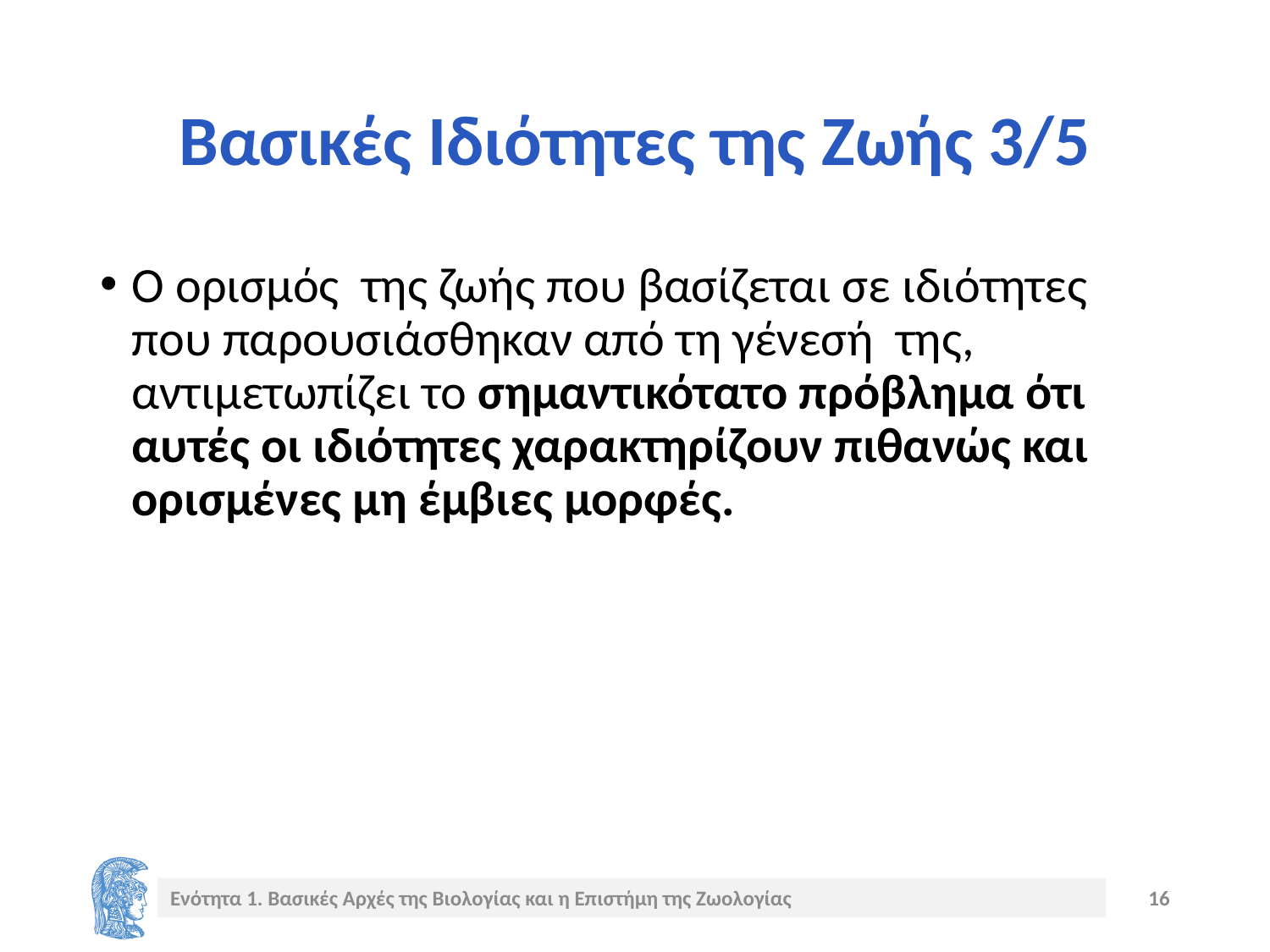

# Βασικές Ιδιότητες της Ζωής 3/5
Ο ορισμός  της ζωής που βασίζεται σε ιδιότητες που παρουσιάσθηκαν από τη γένεσή  της, αντιμετωπίζει το σημαντικότατο πρόβλημα ότι αυτές οι ιδιότητες χαρακτηρίζουν πιθανώς και ορισμένες μη έμβιες μορφές.

Ενότητα 1. Βασικές Αρχές της Βιολογίας και η Επιστήμη της Ζωολογίας
16